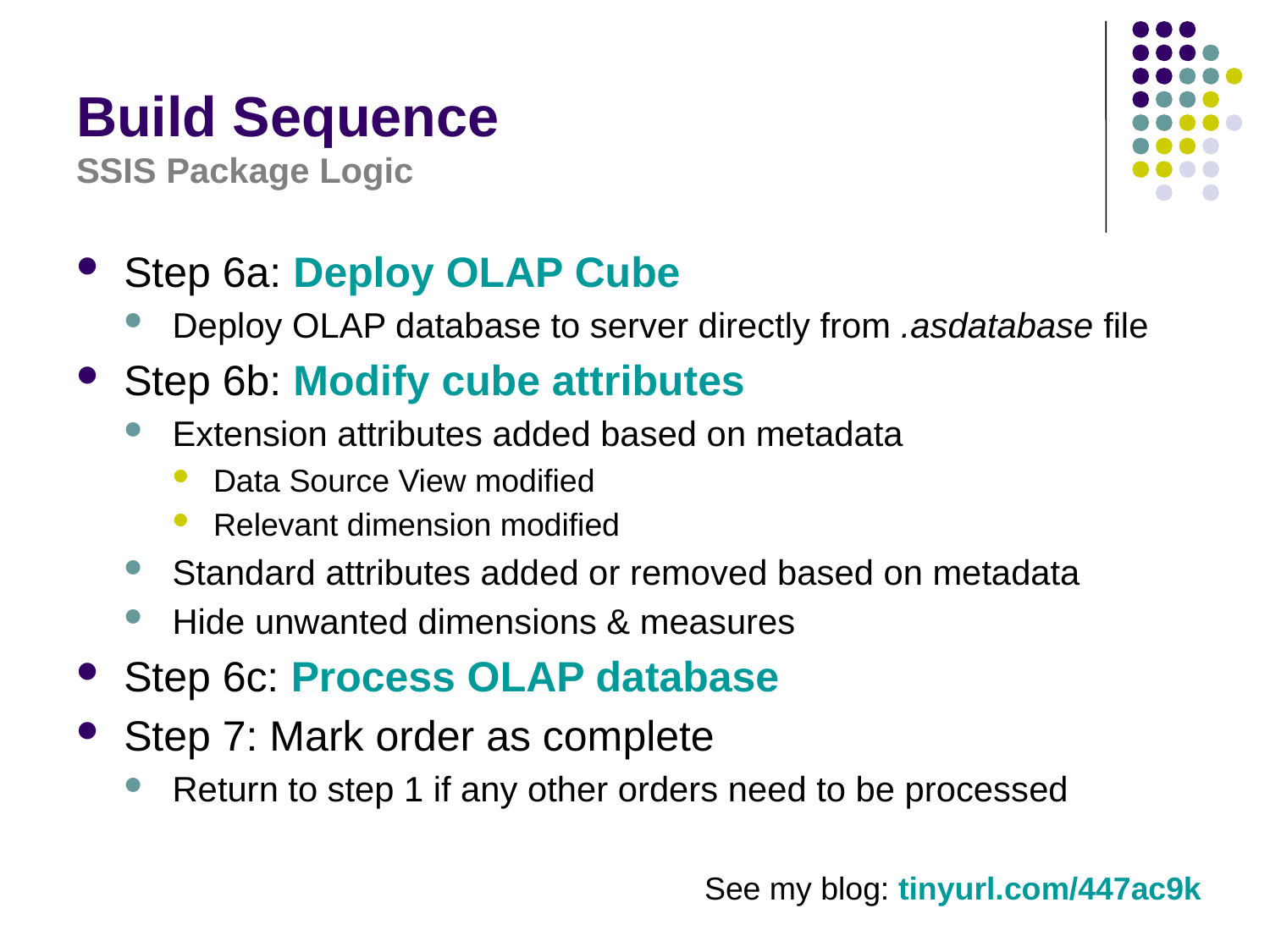

# Build Sequence SSIS Package Logic
Step 6a: Deploy OLAP Cube
Deploy OLAP database to server directly from .asdatabase file
Step 6b: Modify cube attributes
Extension attributes added based on metadata
Data Source View modified
Relevant dimension modified
Standard attributes added or removed based on metadata
Hide unwanted dimensions & measures
Step 6c: Process OLAP database
Step 7: Mark order as complete
Return to step 1 if any other orders need to be processed

See my blog: tinyurl.com/447ac9k